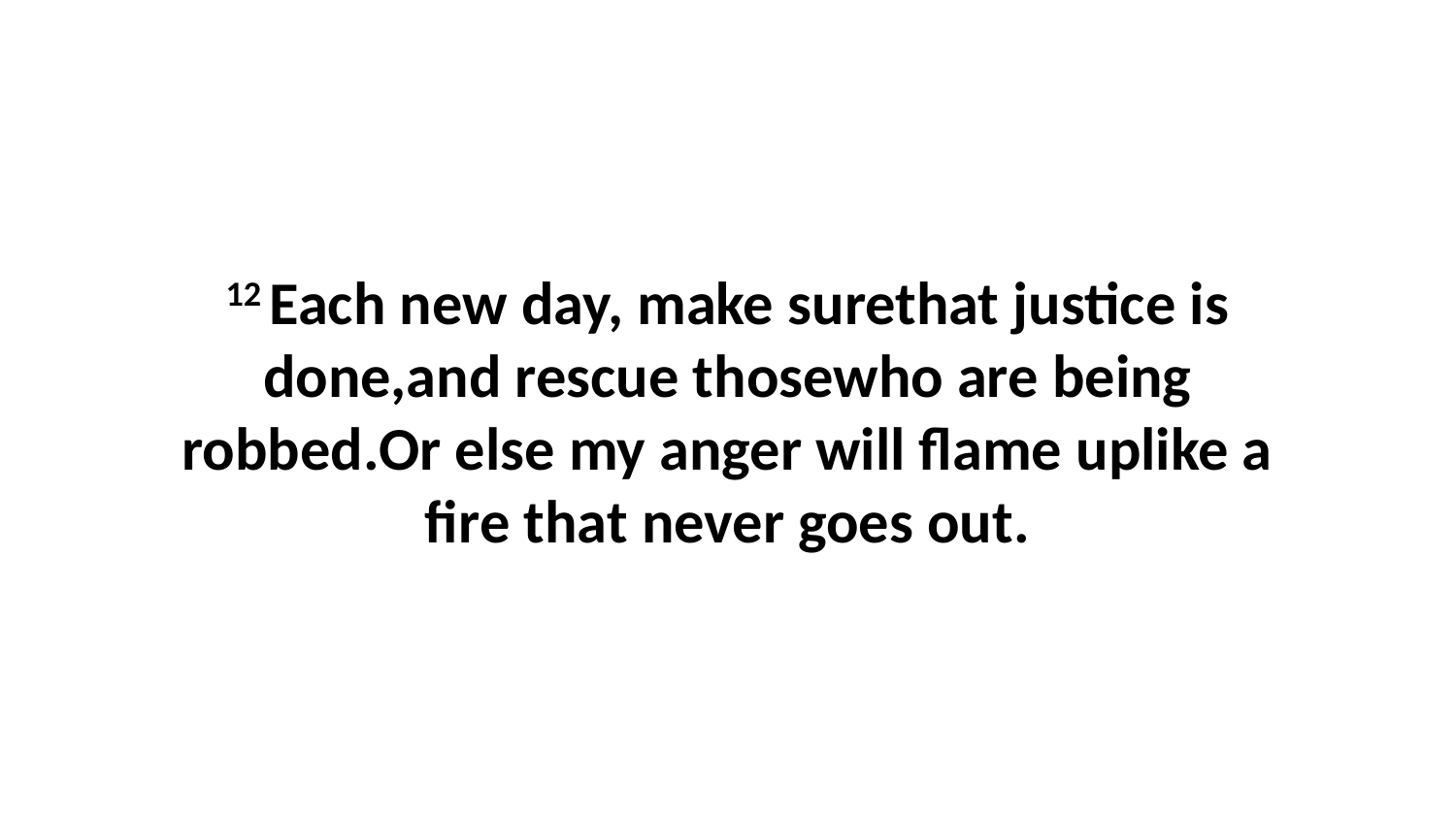

12 Each new day, make surethat justice is done,and rescue thosewho are being robbed.Or else my anger will flame uplike a fire that never goes out.